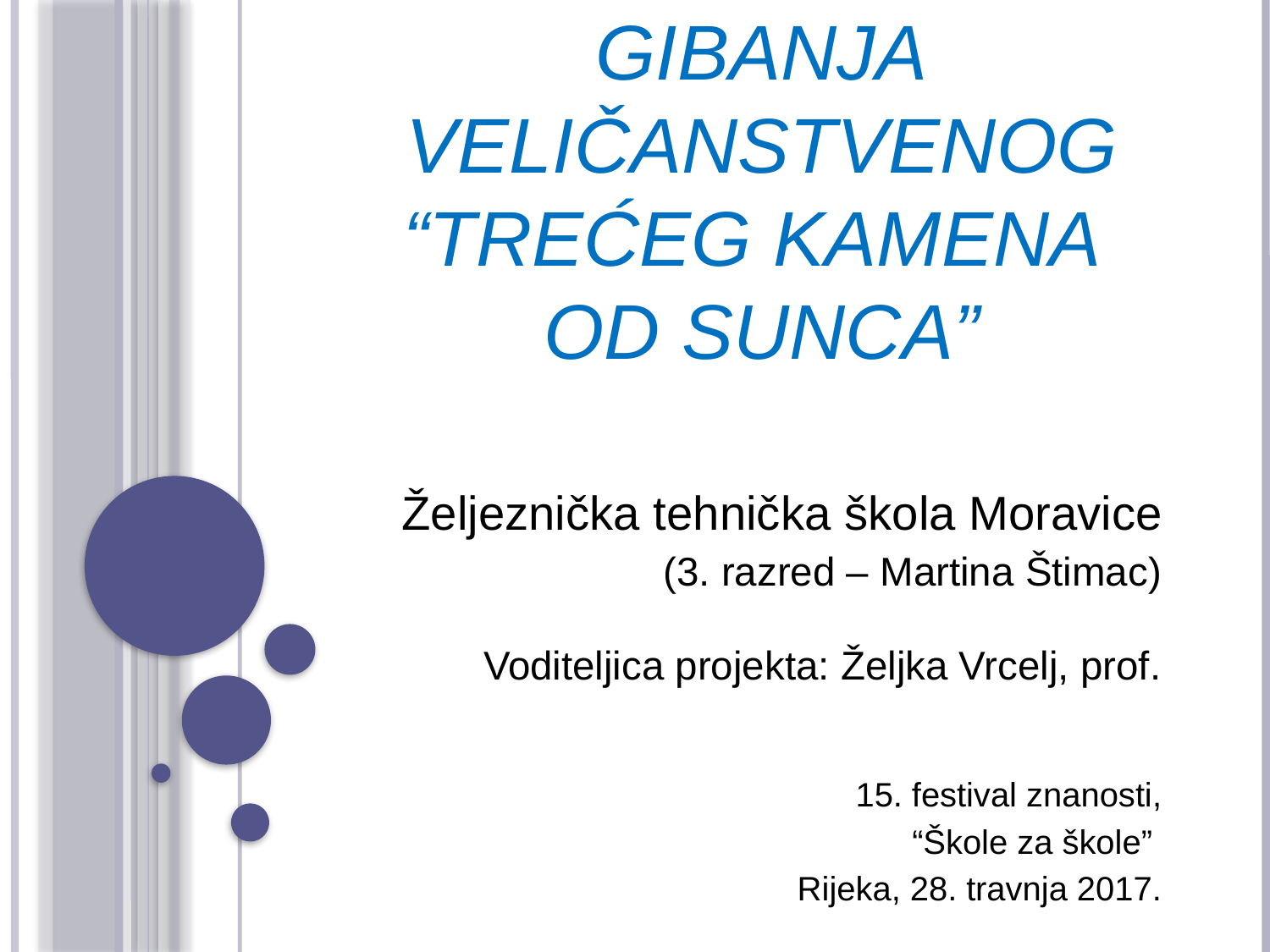

# gibanja veličanstvenog “trećeg kamena od sunca”
Željeznička tehnička škola Moravice
(3. razred – Martina Štimac)

Voditeljica projekta: Željka Vrcelj, prof.

15. festival znanosti,
“Škole za škole”
Rijeka, 28. travnja 2017.